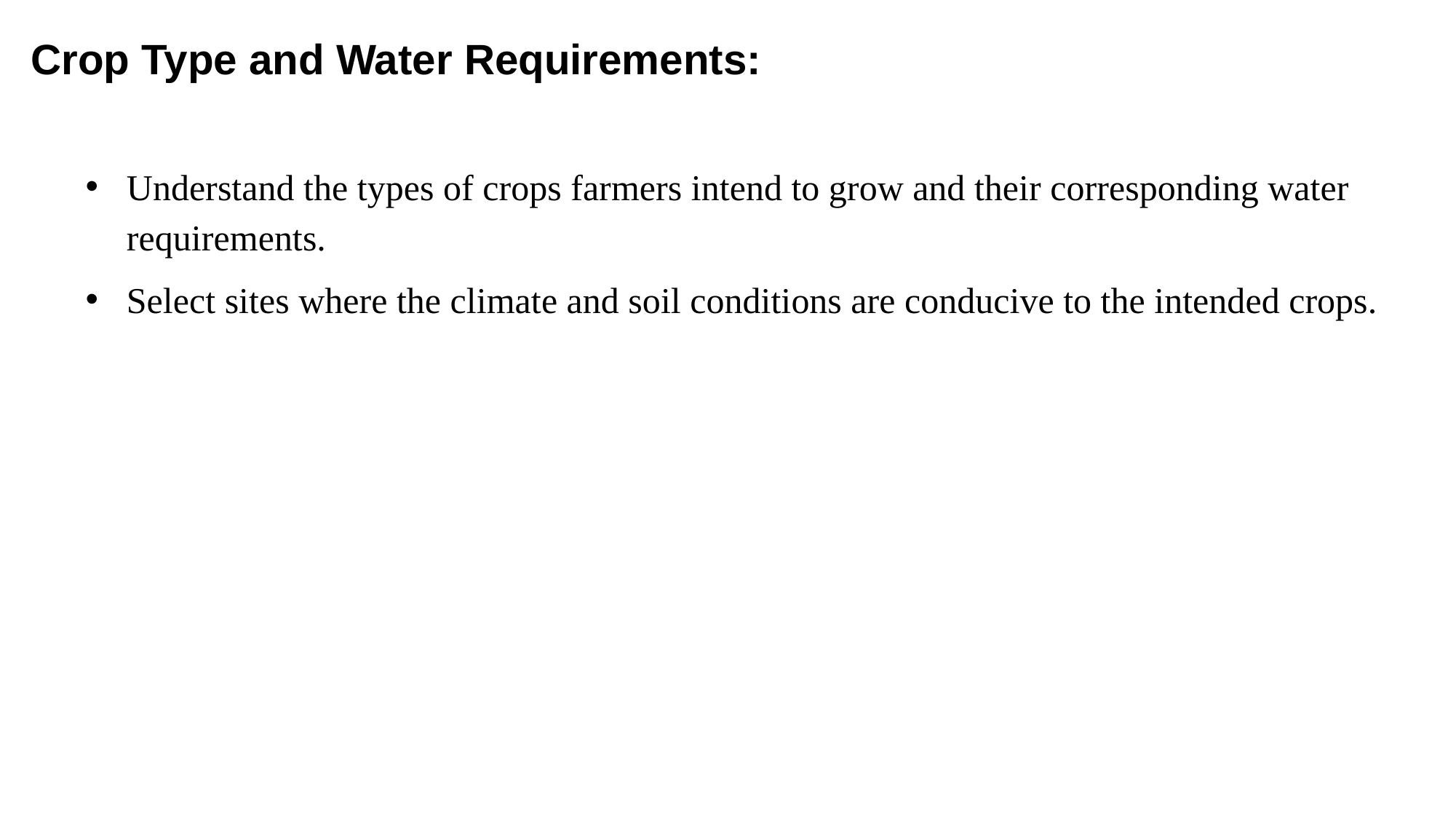

Crop Type and Water Requirements:

Understand the types of crops farmers intend to grow and their corresponding water requirements.
Select sites where the climate and soil conditions are conducive to the intended crops.